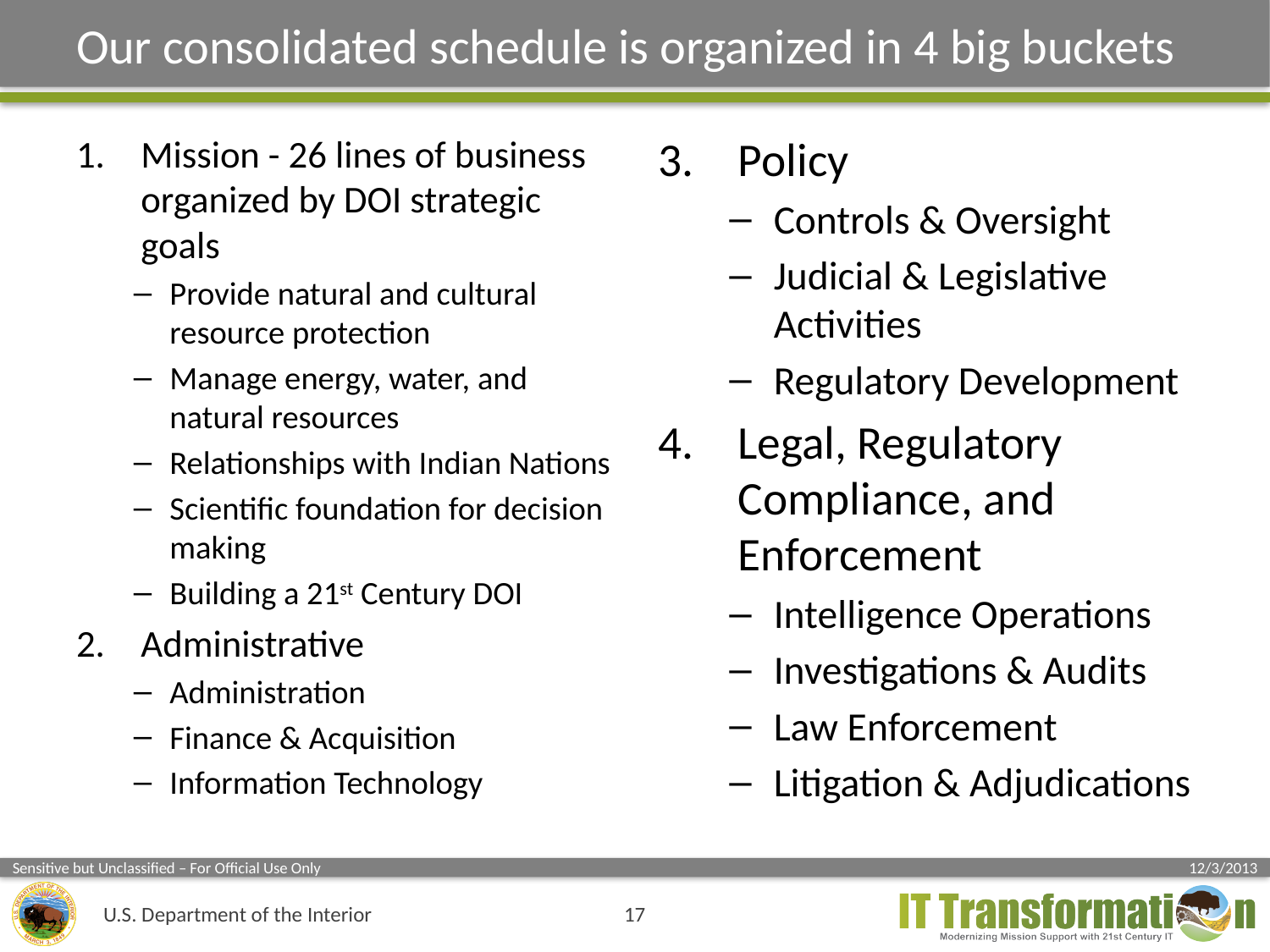

# Our consolidated schedule is organized in 4 big buckets
Mission - 26 lines of business organized by DOI strategic goals
Provide natural and cultural resource protection
Manage energy, water, and natural resources
Relationships with Indian Nations
Scientific foundation for decision making
Building a 21st Century DOI
Administrative
Administration
Finance & Acquisition
Information Technology

Policy
Controls & Oversight
Judicial & Legislative Activities
Regulatory Development
Legal, Regulatory Compliance, and Enforcement
Intelligence Operations
Investigations & Audits
Law Enforcement
Litigation & Adjudications
17